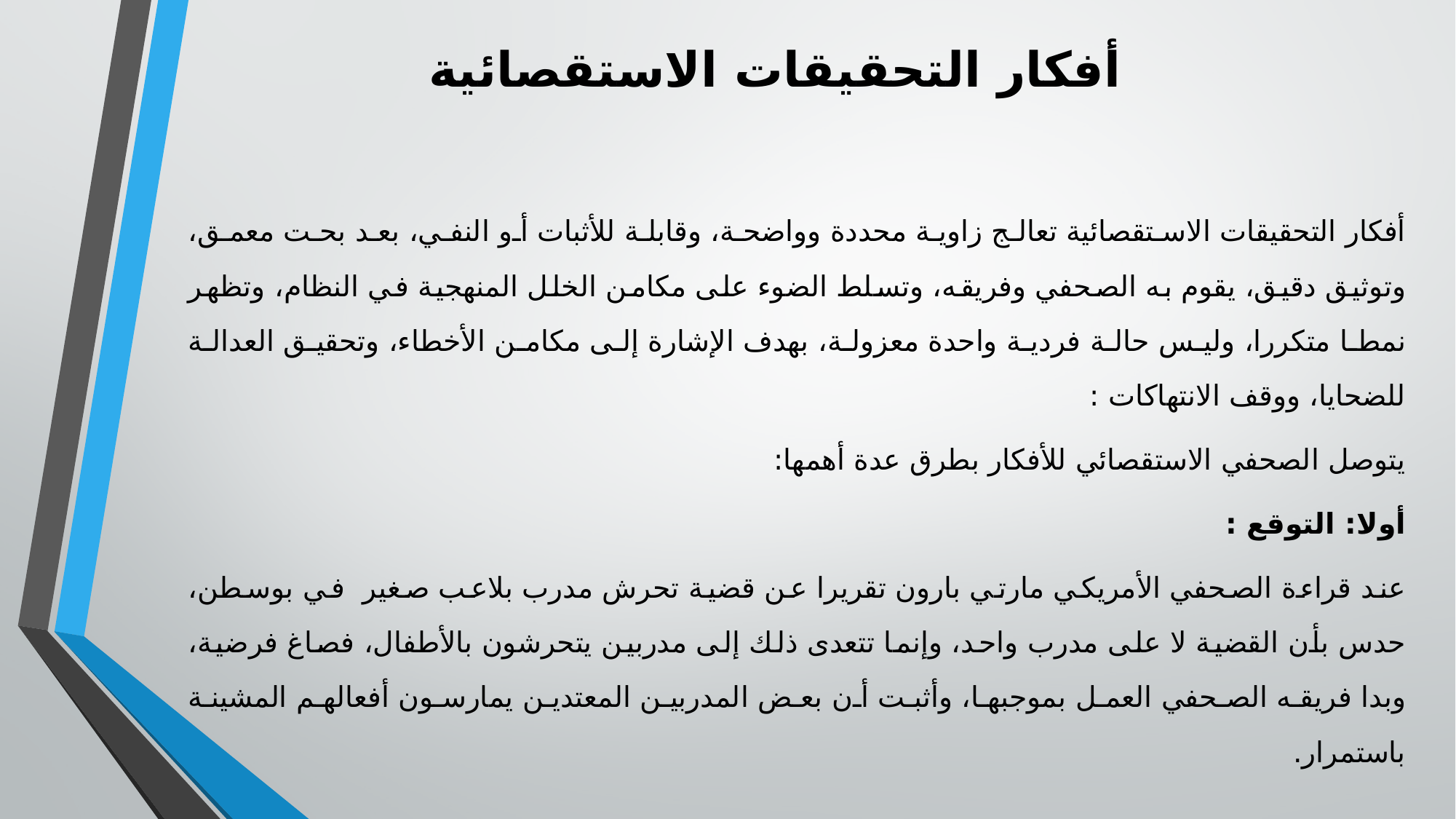

# أفكار التحقيقات الاستقصائية

أفكار التحقيقات الاستقصائية تعالج زاوية محددة وواضحة، وقابلة للأثبات أو النفي، بعد بحت معمق، وتوثيق دقيق، يقوم به الصحفي وفريقه، وتسلط الضوء على مكامن الخلل المنهجية في النظام، وتظهر نمطا متكررا، وليس حالة فردية واحدة معزولة، بهدف الإشارة إلى مكامن الأخطاء، وتحقيق العدالة للضحايا، ووقف الانتهاكات :
يتوصل الصحفي الاستقصائي للأفكار بطرق عدة أهمها:
أولا: التوقع :
عند قراءة الصحفي الأمريكي مارتي بارون تقريرا عن قضية تحرش مدرب بلاعب صغير  في بوسطن، حدس بأن القضية لا على مدرب واحد، وإنما تتعدى ذلك إلى مدربين يتحرشون بالأطفال، فصاغ فرضية، وبدا فريقه الصحفي العمل بموجبها، وأثبت أن بعض المدربين المعتدين يمارسون أفعالهم المشينة باستمرار.